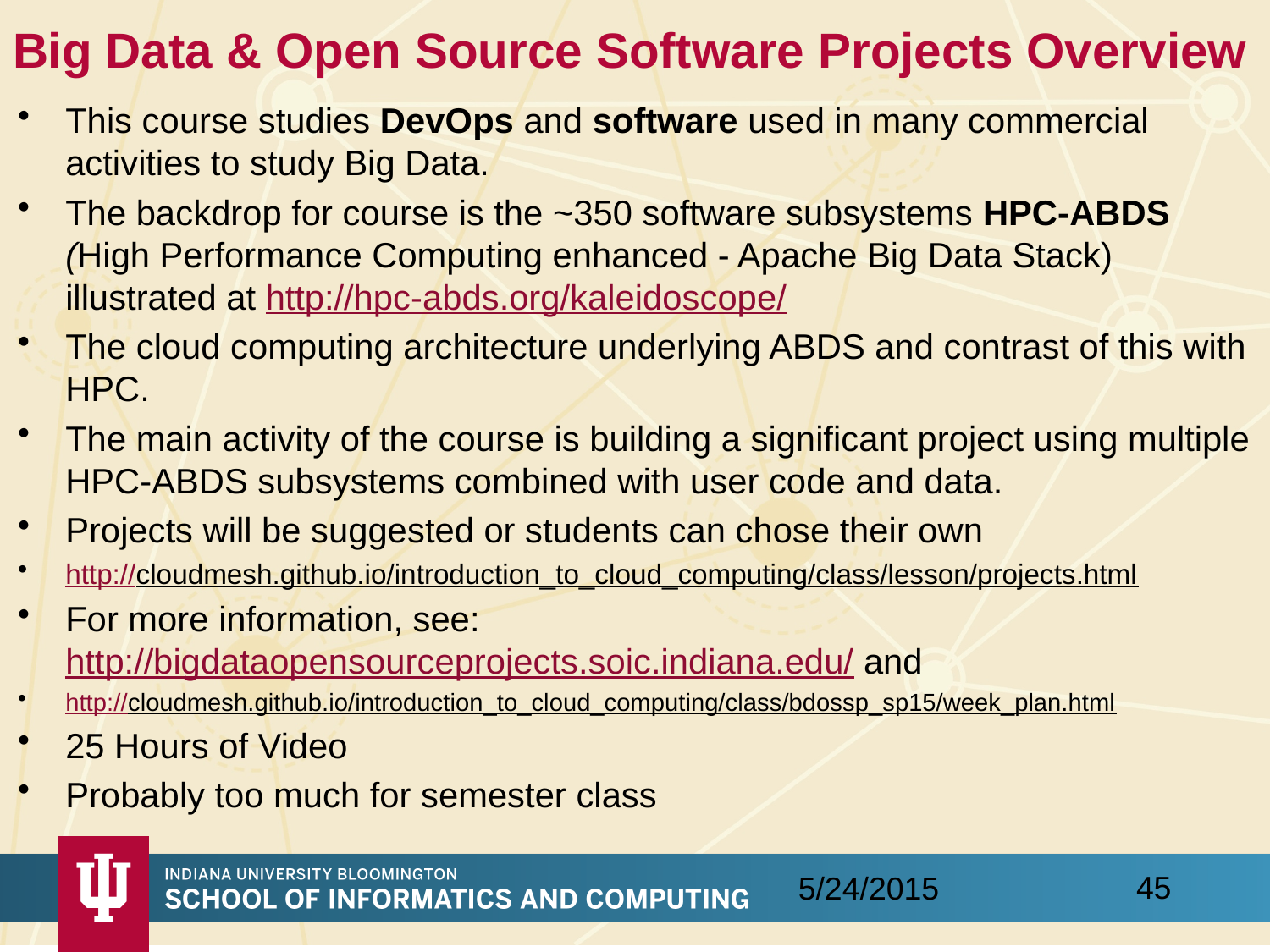

# Big Data & Open Source Software Projects Overview
This course studies DevOps and software used in many commercial activities to study Big Data.
The backdrop for course is the ~350 software subsystems HPC-ABDS (High Performance Computing enhanced - Apache Big Data Stack) illustrated at http://hpc-abds.org/kaleidoscope/
The cloud computing architecture underlying ABDS and contrast of this with HPC.
The main activity of the course is building a significant project using multiple HPC-ABDS subsystems combined with user code and data.
Projects will be suggested or students can chose their own
http://cloudmesh.github.io/introduction_to_cloud_computing/class/lesson/projects.html
For more information, see: http://bigdataopensourceprojects.soic.indiana.edu/ and
http://cloudmesh.github.io/introduction_to_cloud_computing/class/bdossp_sp15/week_plan.html
25 Hours of Video
Probably too much for semester class

45
5/24/2015